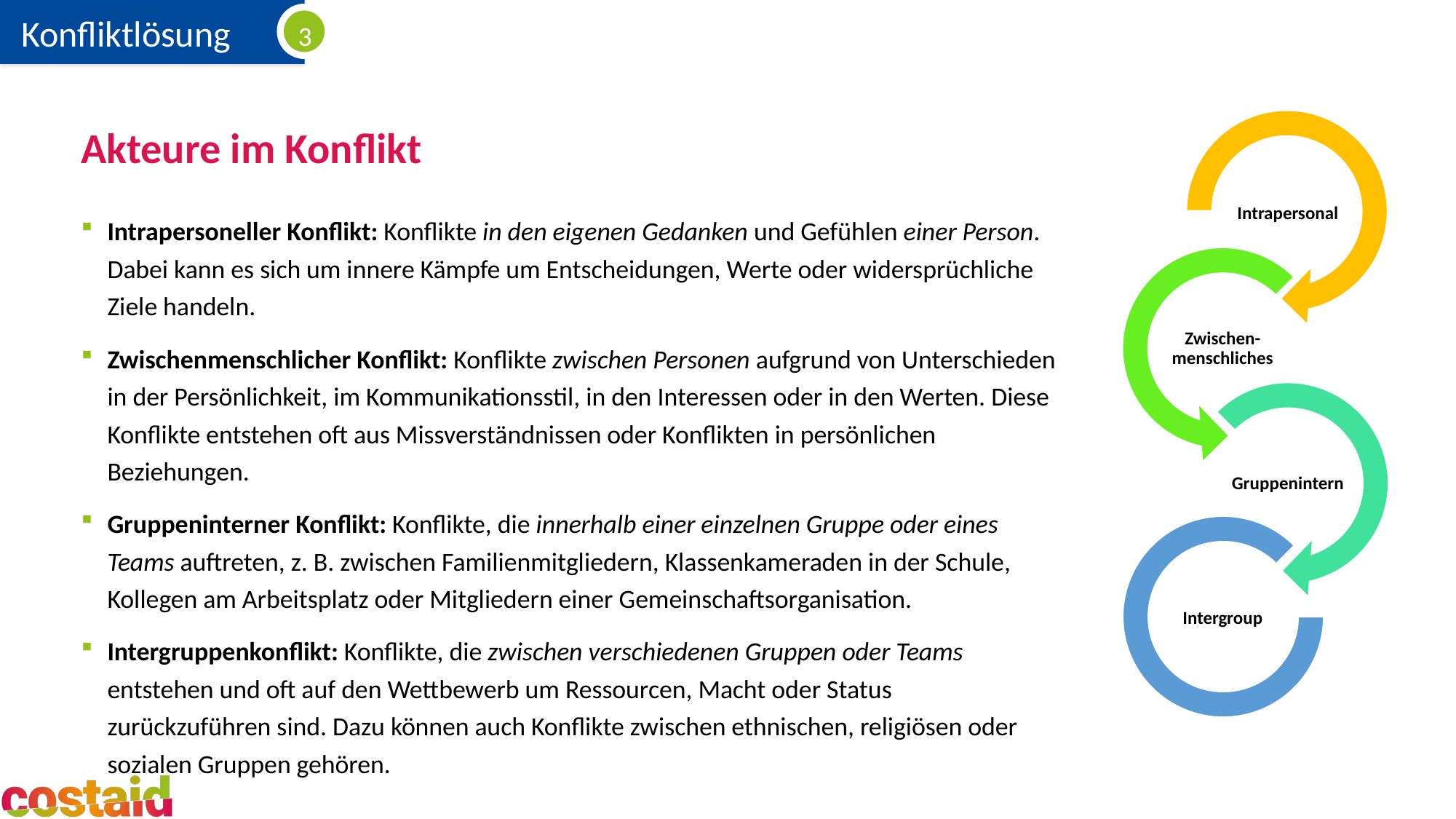

Intrapersonal
Zwischen-menschliches
Gruppenintern
Intergroup
# Akteure im Konflikt
Intrapersoneller Konflikt: Konflikte in den eigenen Gedanken und Gefühlen einer Person. Dabei kann es sich um innere Kämpfe um Entscheidungen, Werte oder widersprüchliche Ziele handeln.
Zwischenmenschlicher Konflikt: Konflikte zwischen Personen aufgrund von Unterschieden in der Persönlichkeit, im Kommunikationsstil, in den Interessen oder in den Werten. Diese Konflikte entstehen oft aus Missverständnissen oder Konflikten in persönlichen Beziehungen.
Gruppeninterner Konflikt: Konflikte, die innerhalb einer einzelnen Gruppe oder eines Teams auftreten, z. B. zwischen Familienmitgliedern, Klassenkameraden in der Schule, Kollegen am Arbeitsplatz oder Mitgliedern einer Gemeinschaftsorganisation.
Intergruppenkonflikt: Konflikte, die zwischen verschiedenen Gruppen oder Teams entstehen und oft auf den Wettbewerb um Ressourcen, Macht oder Status zurückzuführen sind. Dazu können auch Konflikte zwischen ethnischen, religiösen oder sozialen Gruppen gehören.